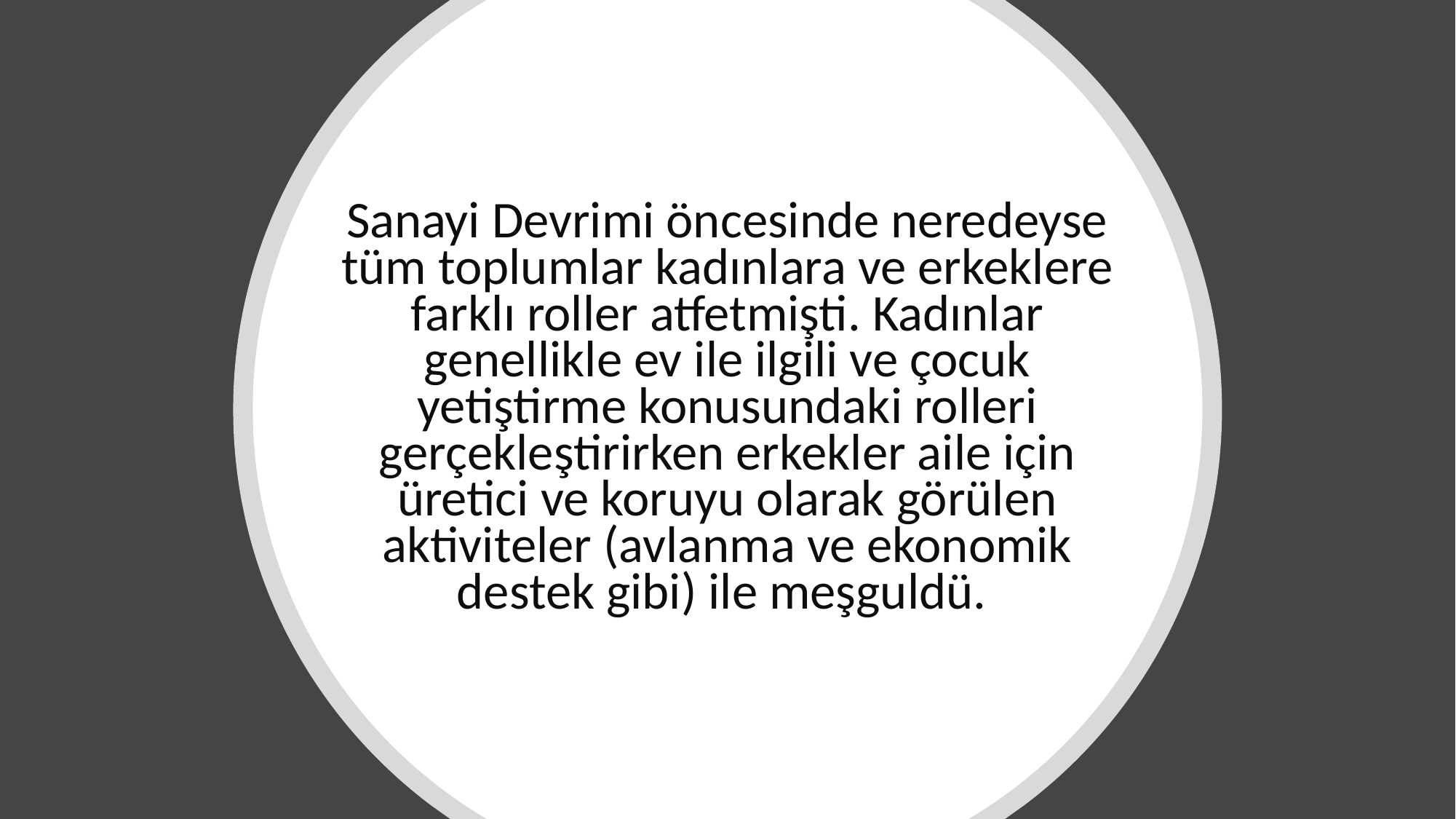

Sanayi Devrimi öncesinde neredeyse tüm toplumlar kadınlara ve erkeklere farklı roller atfetmişti. Kadınlar genellikle ev ile ilgili ve çocuk yetiştirme konusundaki rolleri gerçekleştirirken erkekler aile için üretici ve koruyu olarak görülen aktiviteler (avlanma ve ekonomik destek gibi) ile meşguldü.